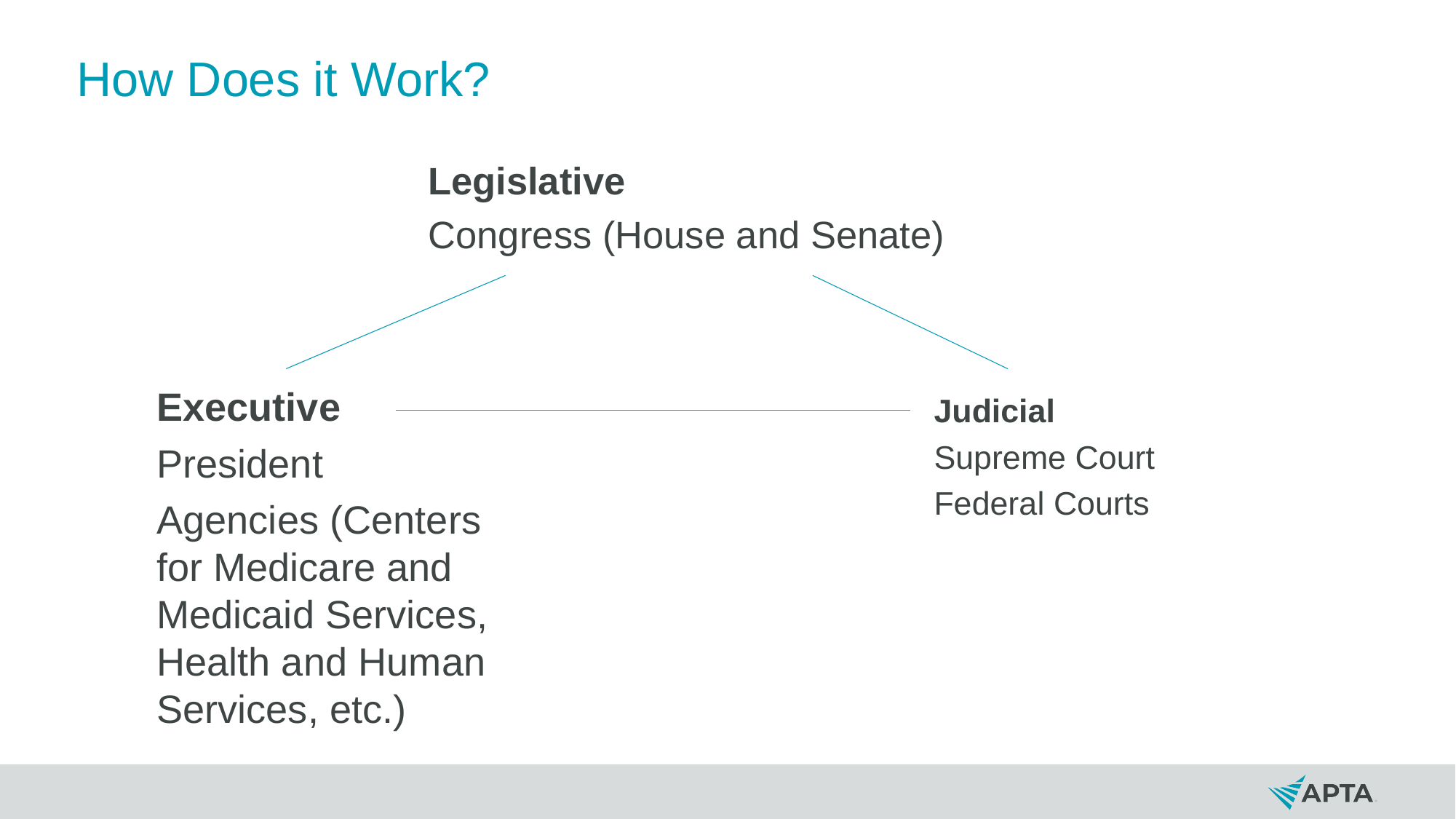

# How Does it Work?
Legislative
Congress (House and Senate)
Executive
President
Agencies (Centers for Medicare and Medicaid Services, Health and Human Services, etc.)
Judicial
Supreme Court
Federal Courts